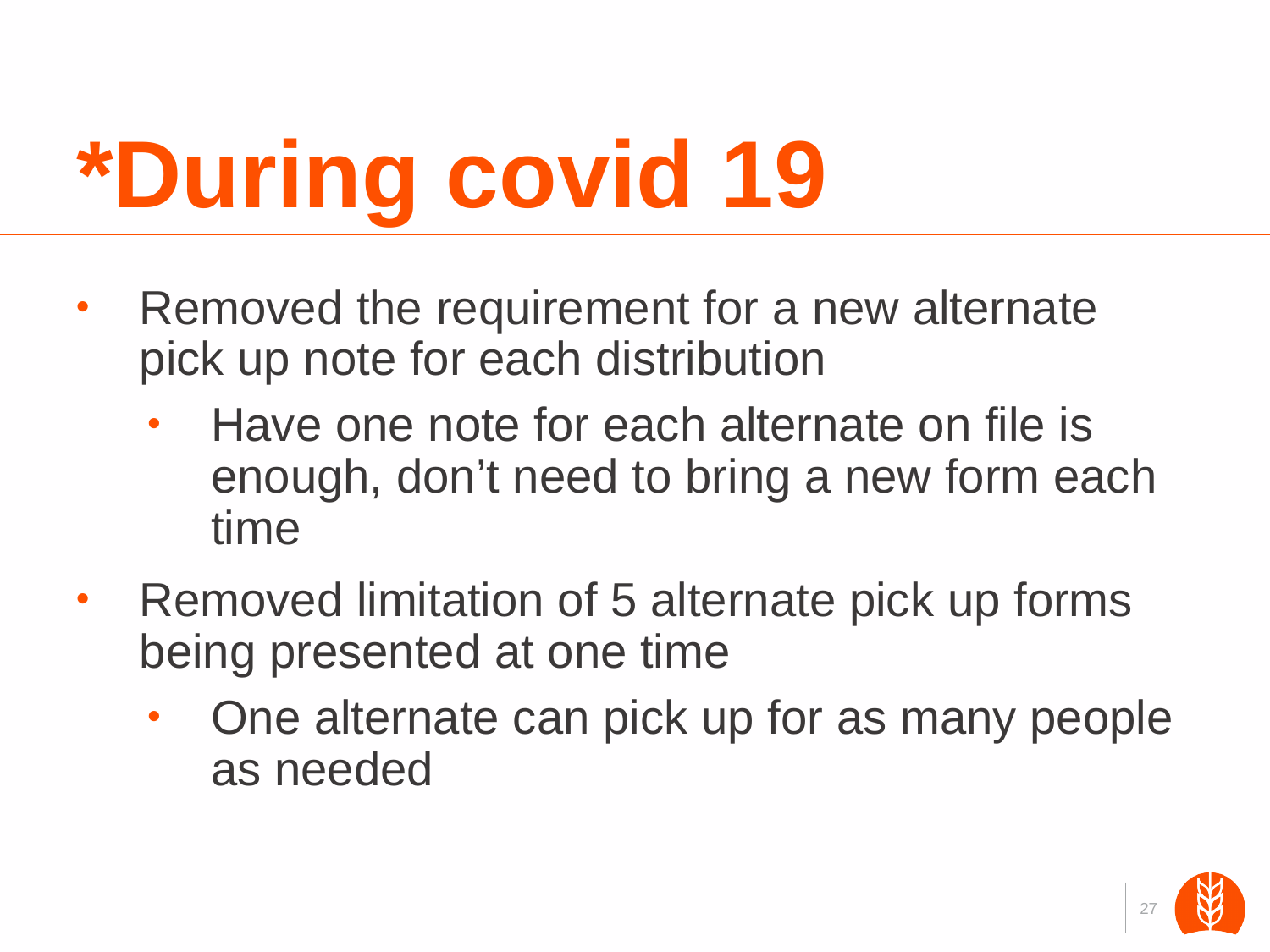

# *During covid 19
Removed the requirement for a new alternate pick up note for each distribution
Have one note for each alternate on file is enough, don’t need to bring a new form each time
Removed limitation of 5 alternate pick up forms being presented at one time
One alternate can pick up for as many people as needed

27